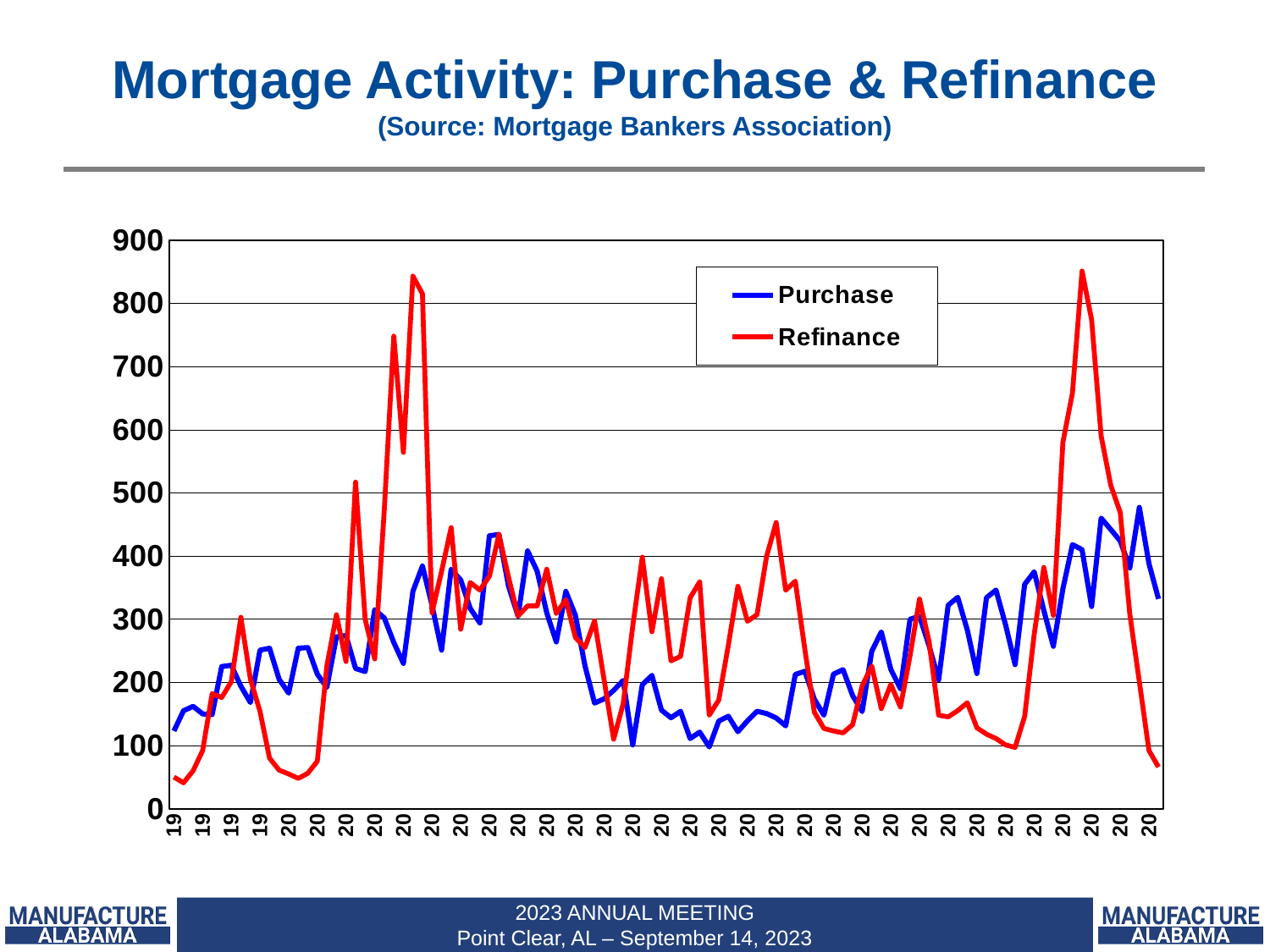

# Mortgage Activity: Purchase & Refinance (Source: Mortgage Bankers Association)

### Chart

| Category | Purchase | Refinance |
|---|---|---|
| 1997 - Q1 | 123.0 | 50.0 |
| 1997 - Q2 | 155.0 | 41.0 |
| 1997 - Q3 | 162.0 | 60.0 |
| 1997 - Q4 | 150.0 | 92.0 |
| 1998 - Q1 | 149.0 | 182.0 |
| 1998 - Q2 | 225.0 | 176.0 |
| 1998 - Q3 | 227.0 | 201.0 |
| 1998 - Q4 | 194.0 | 303.0 |
| 1999 - Q1 | 168.0 | 205.0 |
| 1999 - Q2 | 251.0 | 154.0 |
| 1999 - Q3 | 254.0 | 80.0 |
| 1999 - Q4 | 205.0 | 61.0 |
| 2000 - Q1 | 183.0 | 55.0 |
| 2000 - Q2 | 254.0 | 48.0 |
| 2000 - Q3 | 255.0 | 56.0 |
| 2000 - Q4 | 213.0 | 75.0 |
| 2001 - Q1 | 192.0 | 226.0 |
| 2001 - Q2 | 272.0 | 307.0 |
| 2001 - Q3 | 274.0 | 233.0 |
| 2001 - Q4 | 222.0 | 517.0 |
| 2002 - Q1 | 217.0 | 300.0 |
| 2002 - Q2 | 315.0 | 237.0 |
| 2002 - Q3 | 302.0 | 472.0 |
| 2002 - Q4 | 263.0 | 748.0 |
| 2003 - Q1 | 230.0 | 564.0 |
| 2003 - Q2 | 344.0 | 843.0 |
| 2003 - Q3 | 384.0 | 815.0 |
| 2003 - Q4 | 322.0 | 310.0 |
| 2004 - Q1 | 251.0 | 376.0 |
| 2004 - Q2 | 379.0 | 445.0 |
| 2004 - Q3 | 362.0 | 284.0 |
| 2004 - Q4 | 317.0 | 358.0 |
| 2005 - Q1 | 294.0 | 346.0 |
| 2005 - Q2 | 432.0 | 368.0 |
| 2005 - Q3 | 434.0 | 434.0 |
| 2005 - Q4 | 352.0 | 366.0 |
| 2006 - Q1 | 305.0 | 305.0 |
| 2006 - Q2 | 408.0 | 321.0 |
| 2006 - Q3 | 376.0 | 321.0 |
| 2006 - Q4 | 310.0 | 379.0 |
| 2007 - Q1 | 264.0 | 309.0 |
| 2007 - Q2 | 344.0 | 331.0 |
| 2007 - Q3 | 306.0 | 271.0 |
| 2007 - Q4 | 226.0 | 255.0 |
| 2008 - Q1 | 167.22178642995277 | 297.2831574177035 |
| 2008 - Q2 | 173.80660077914217 | 204.03385332242036 |
| 2008 - Q3 | 187.21360789697428 | 109.95085133154134 |
| 2008 - Q4 | 203.02897626332742 | 166.1146089417507 |
| 2009 - Q1 | 101.0 | 289.0 |
| 2009 - Q2 | 196.0 | 398.0 |
| 2009 - Q3 | 211.0 | 280.0 |
| 2009 - Q4 | 156.0 | 364.0 |
| 2010 - Q1 | 144.0 | 234.0 |
| 2010 - Q2 | 154.08396946564886 | 241.0 |
| 2010 - Q3 | 111.0 | 334.0 |
| 2010 - Q4 | 121.23091603053433 | 359.0 |
| 2011 - Q1 | 97.8 | 148.0 |
| 2011 - Q2 | 138.6 | 172.0 |
| 2011 - Q3 | 146.4 | 259.0 |
| 2011 - Q4 | 121.9 | 352.0 |
| 2012 - Q1 | 138.98367346938775 | 296.6542274052478 |
| 2012 - Q2 | 154.1667638483965 | 307.16559766763845 |
| 2012 - Q3 | 150.66297376093297 | 399.4320699708455 |
| 2012 - Q4 | 143.65539358600586 | 453.15685131195335 |
| 2013 - Q1 | 131.06831390046742 | 345.76758997395547 |
| 2013 - Q2 | 212.36951790104268 | 360.11591276992056 |
| 2013 - Q3 | 217.5723109953896 | 251.92667359107674 |
| 2013 - Q4 | 173.3252523195894 | 152.71442854855812 |
| 2014 - Q1 | 148.0 | 127.0 |
| 2014 - Q2 | 213.0 | 123.0 |
| 2014 - Q3 | 220.0 | 120.0 |
| 2014 - Q4 | 179.0 | 133.0 |
| 2015 - Q1 | 153.7523002796728 | 194.65934912813046 |
| 2015 - Q2 | 249.07872645306998 | 225.72201122304486 |
| 2015 - Q3 | 279.82918650900456 | 158.4195766840636 |
| 2015 - Q4 | 220.37829706753104 | 196.73019326779138 |
| 2016 - Q1 | 189.92069363190575 | 160.90294572771379 |
| 2016 - Q2 | 299.7823172833536 | 241.72528851941487 |
| 2016 - Q3 | 304.56785168687384 | 331.8095848036495 |
| 2016 - Q4 | 258.0299900294457 | 264.71912410711656 |
| 2017 - Q1 | 203.92127945575467 | 147.99921375401007 |
| 2017 - Q2 | 322.0848605353063 | 145.31379734679226 |
| 2017 - Q3 | 334.4878129074902 | 155.25049430683444 |
| 2017 - Q4 | 282.9088692067117 | 167.81497622501635 |
| 2018 - Q1 | 214.0 | 128.0 |
| 2018 - Q2 | 334.0 | 118.0 |
| 2018 - Q3 | 346.0 | 111.0 |
| 2018 - Q4 | 291.0 | 101.0 |
| 2019 - Q1 | 228.0 | 97.0 |
| 2019 - Q2 | 355.0 | 146.0 |
| 2019 - Q3 | 375.0 | 276.0 |
| 2019 - Q4 | 314.0 | 382.0 |
| 2020 - Q1 | 257.0 | 306.0 |
| 2020 - Q2 | 348.0 | 580.0 |
| 2020 - Q3 | 418.0 | 658.0 |
| 2020 - Q4 | 410.0 | 851.0 |
| 2021 - Q1 | 320.0 | 774.0 |
| 2021 - Q2 | 460.0 | 590.0 |
| 2021 - Q3 | 442.0 | 512.0 |
| 2021 - Q4 | 423.7701013333334 | 468.89145187500003 |
| 2022 - Q1 | 381.0 | 308.0 |
| 2022 - Q2 | 476.96469860607374 | 201.0 |
| 2022 - Q3 | 388.0 | 92.0 |
| 2022 - Q4 | 332.0 | 66.0 |